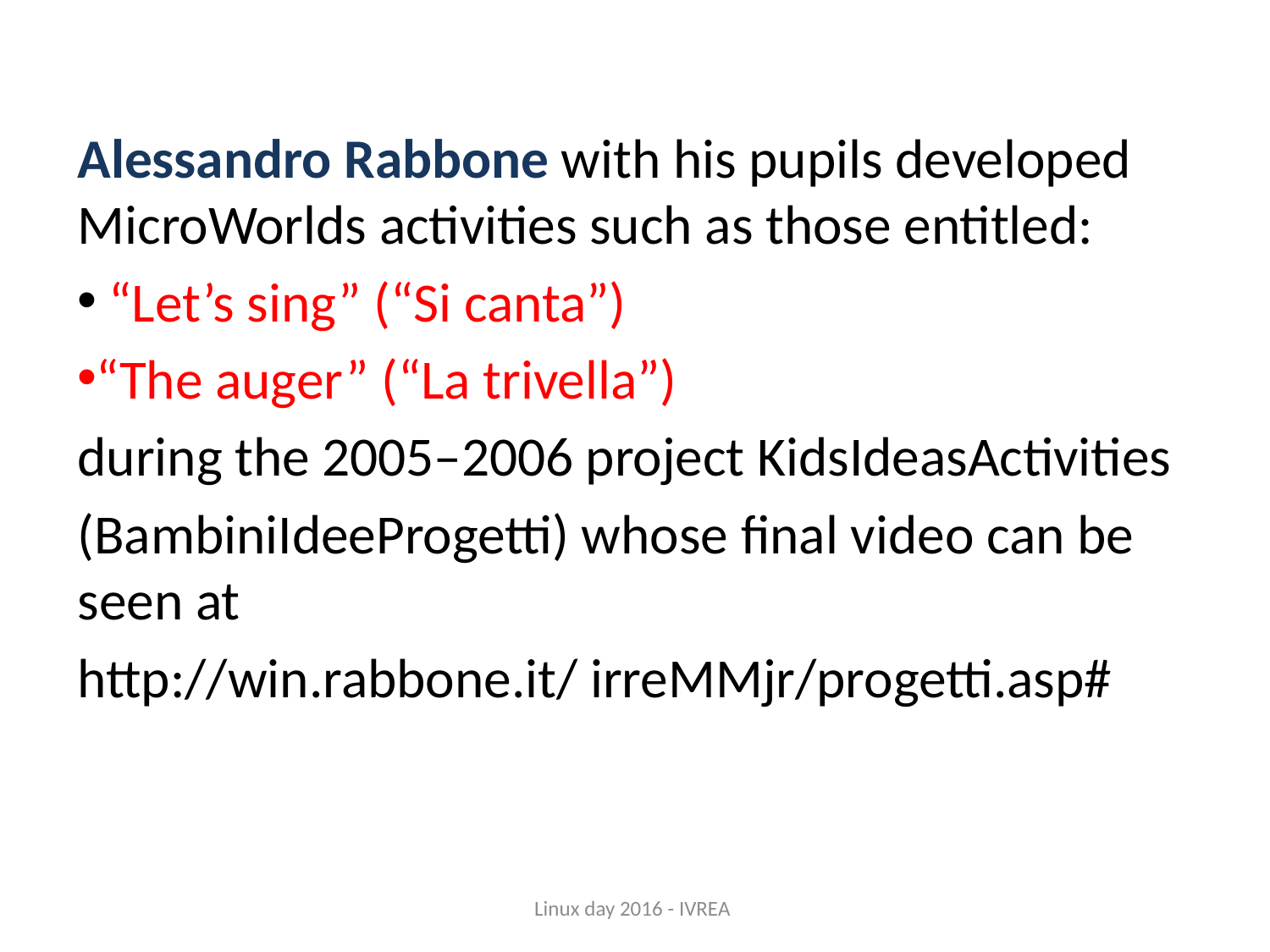

Alessandro Rabbone with his pupils developed MicroWorlds activities such as those entitled:
 “Let’s sing” (“Si canta”)
“The auger” (“La trivella”)
during the 2005–2006 project KidsIdeasActivities
(BambiniIdeeProgetti) whose final video can be seen at
http://win.rabbone.it/ irreMMjr/progetti.asp#
Linux day 2016 - IVREA